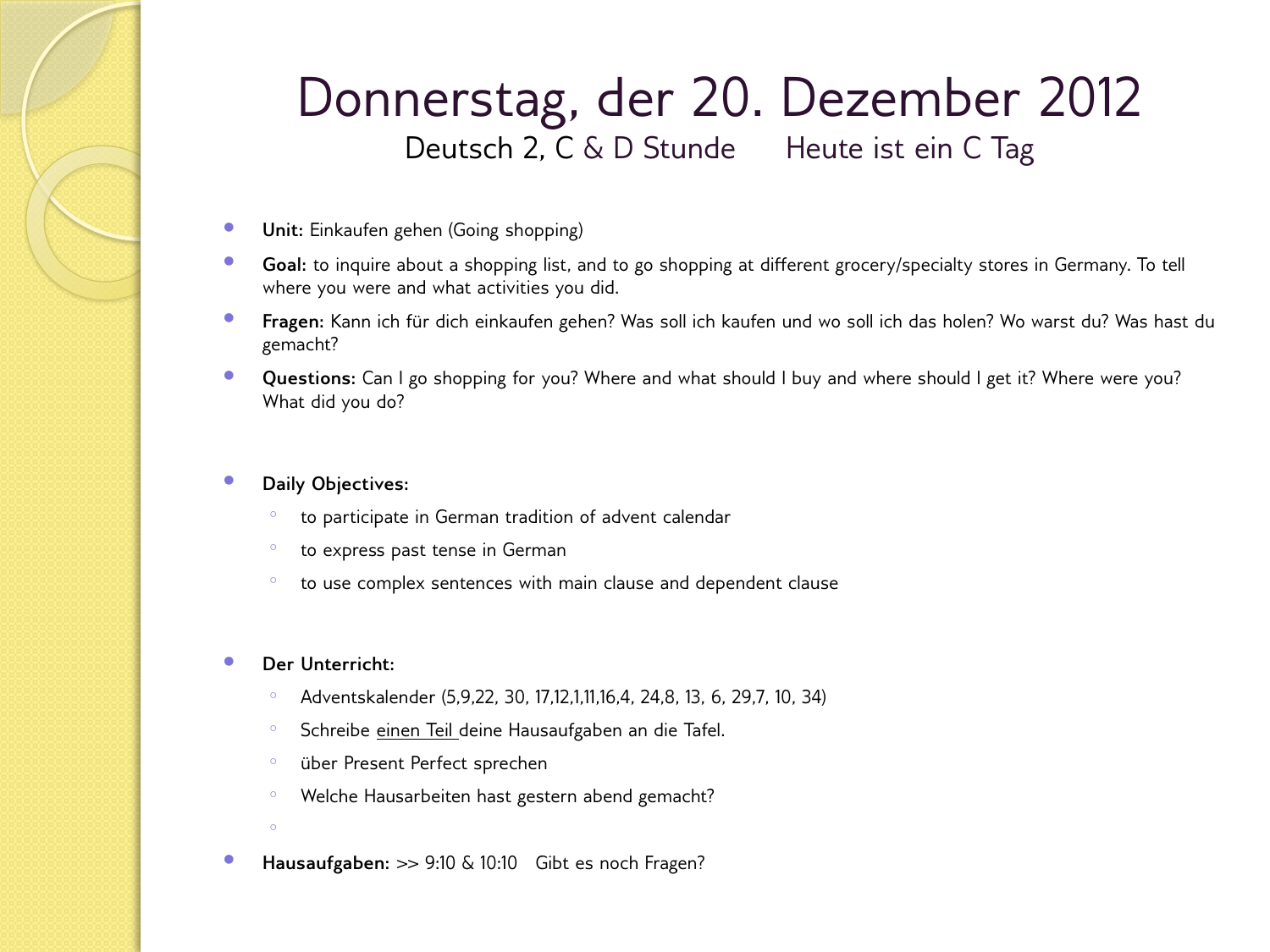

# Donnerstag, der 20. Dezember 2012 Deutsch 2, C & D Stunde	Heute ist ein C Tag
Unit: Einkaufen gehen (Going shopping)
Goal: to inquire about a shopping list, and to go shopping at different grocery/specialty stores in Germany. To tell where you were and what activities you did.
Fragen: Kann ich für dich einkaufen gehen? Was soll ich kaufen und wo soll ich das holen? Wo warst du? Was hast du gemacht?
Questions: Can I go shopping for you? Where and what should I buy and where should I get it? Where were you? What did you do?

Daily Objectives:
to participate in German tradition of advent calendar
to express past tense in German
to use complex sentences with main clause and dependent clause

Der Unterricht:
Adventskalender (5,9,22, 30, 17,12,1,11,16,4, 24,8, 13, 6, 29,7, 10, 34)
Schreibe einen Teil deine Hausaufgaben an die Tafel.
über Present Perfect sprechen
Welche Hausarbeiten hast gestern abend gemacht?

Hausaufgaben: >> 9:10 & 10:10   Gibt es noch Fragen?